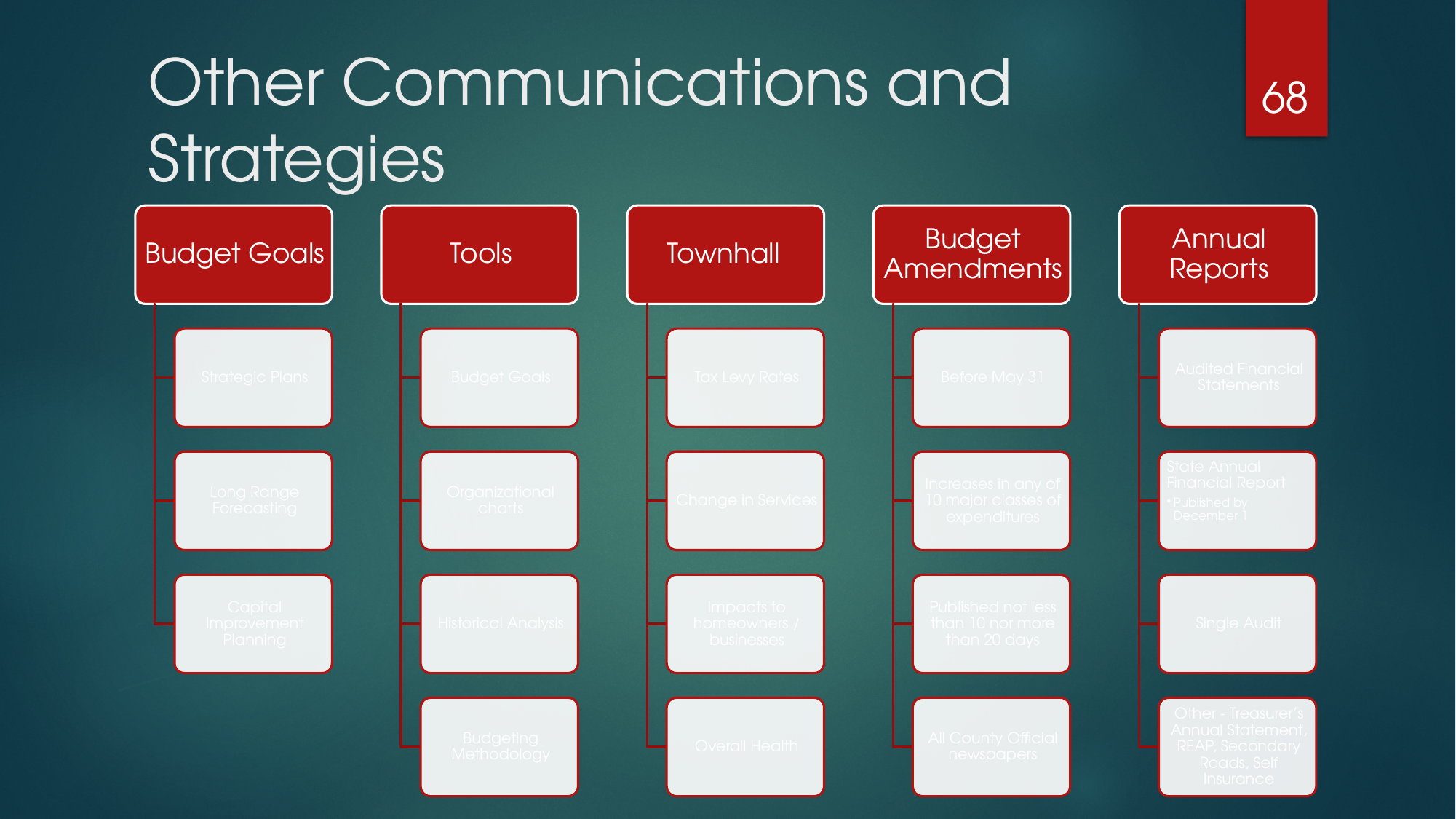

68
# Other Communications and Strategies
Budget Goals
Strategic Plans
Long Range Forecasting
Capital Improvement Planning
Tools
Budget Goals
Organizational charts
Historical Analysis
Budgeting Methodology
Townhall
Tax Levy Rates
Change in Services
Impacts to homeowners / businesses
Overall Health
Budget Amendments
Before May 31
Increases in any of 10 major classes of expenditures
Published not less than 10 nor more than 20 days
All County Official newspapers
Annual Reports
Audited Financial Statements
State Annual Financial Report
Published by December 1
Single Audit
Other - Treasurer’s Annual Statement, REAP, Secondary Roads, Self Insurance